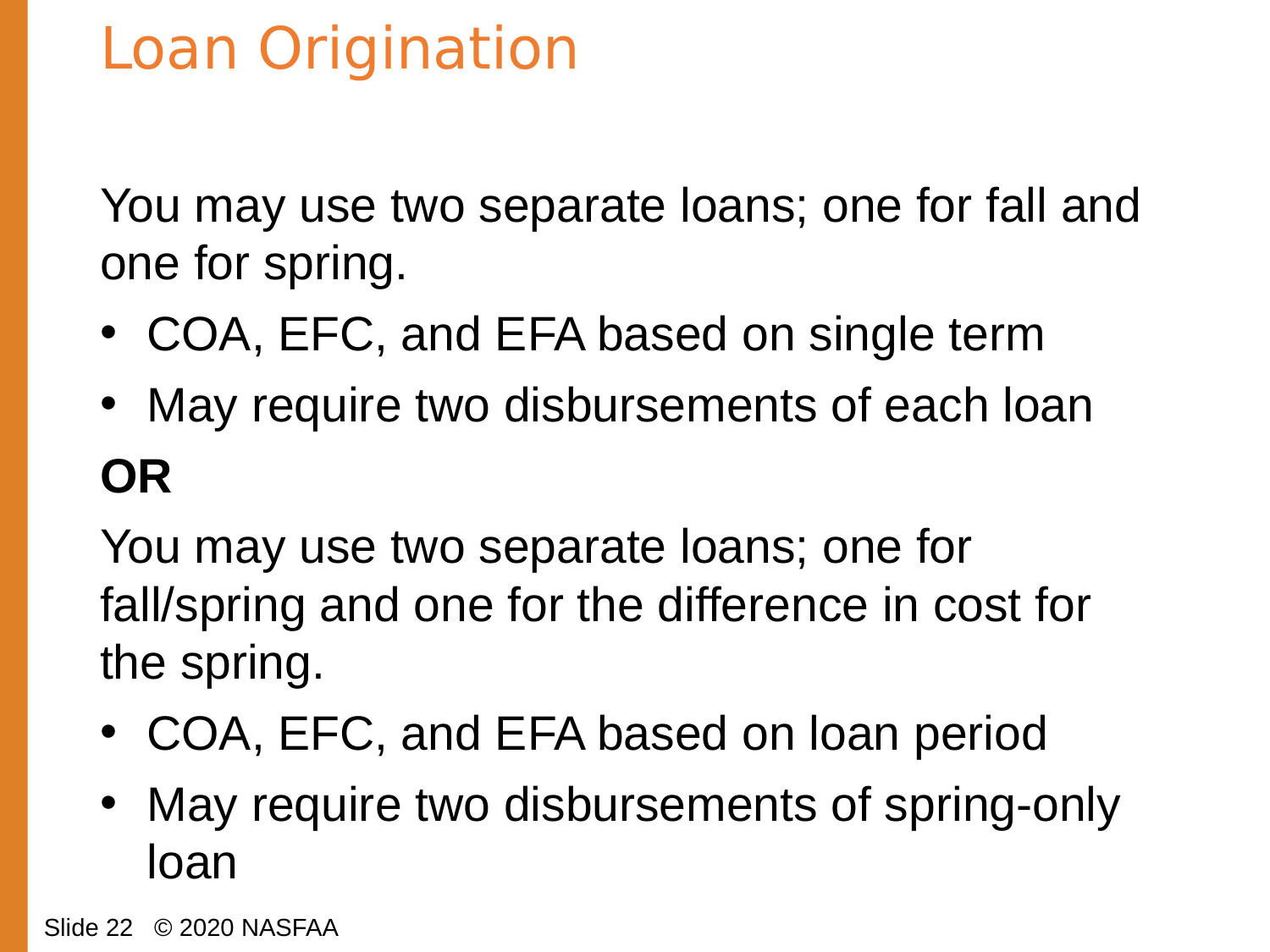

# Loan Origination
You may use two separate loans; one for fall and one for spring.
COA, EFC, and EFA based on single term
May require two disbursements of each loan
OR
You may use two separate loans; one for fall/spring and one for the difference in cost for the spring.
COA, EFC, and EFA based on loan period
May require two disbursements of spring-only loan

Slide 22   © 2020 NASFAA